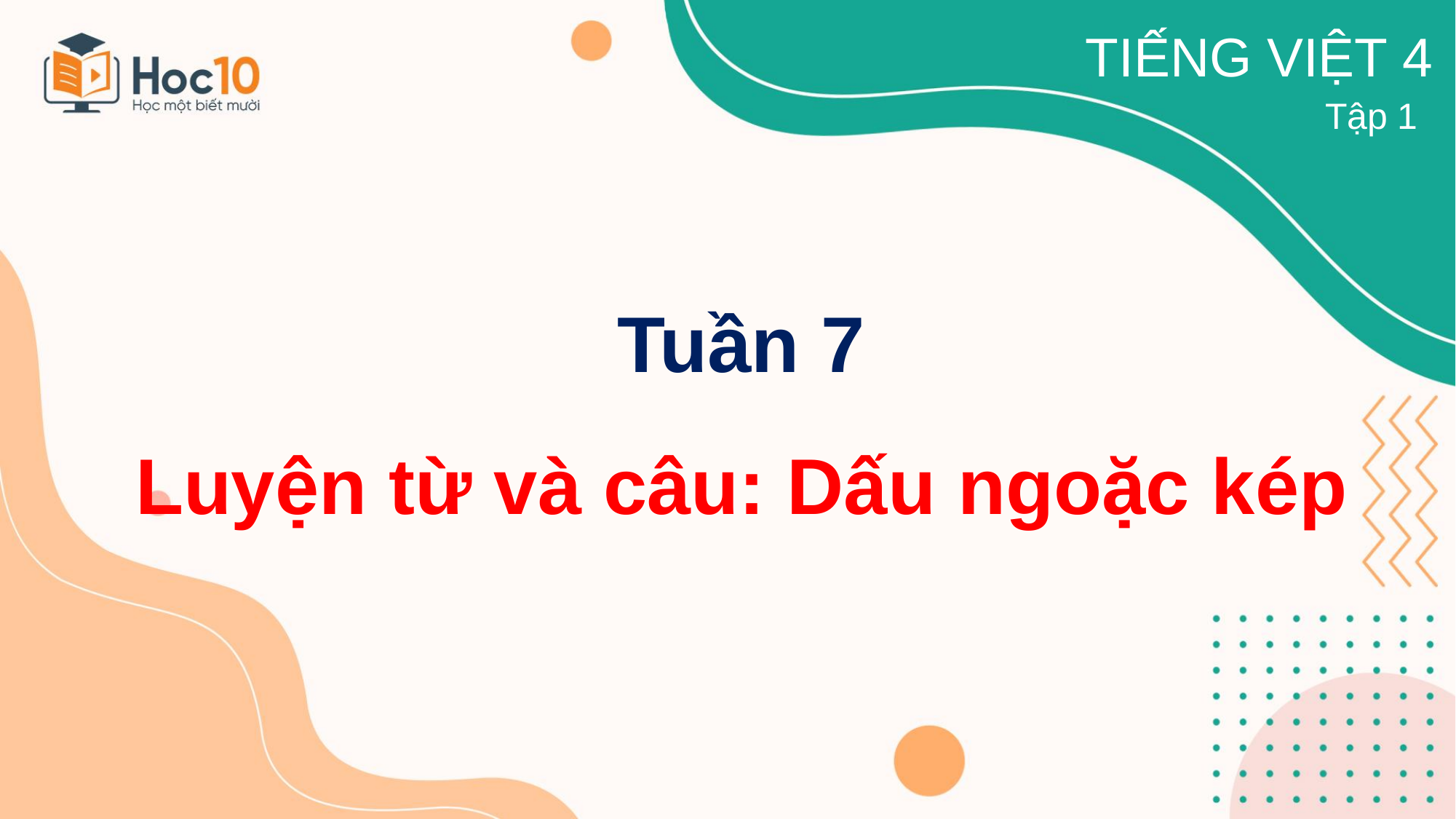

TIẾNG VIỆT 4
Tập 1
Tuần 7
Luyện từ và câu: Dấu ngoặc kép